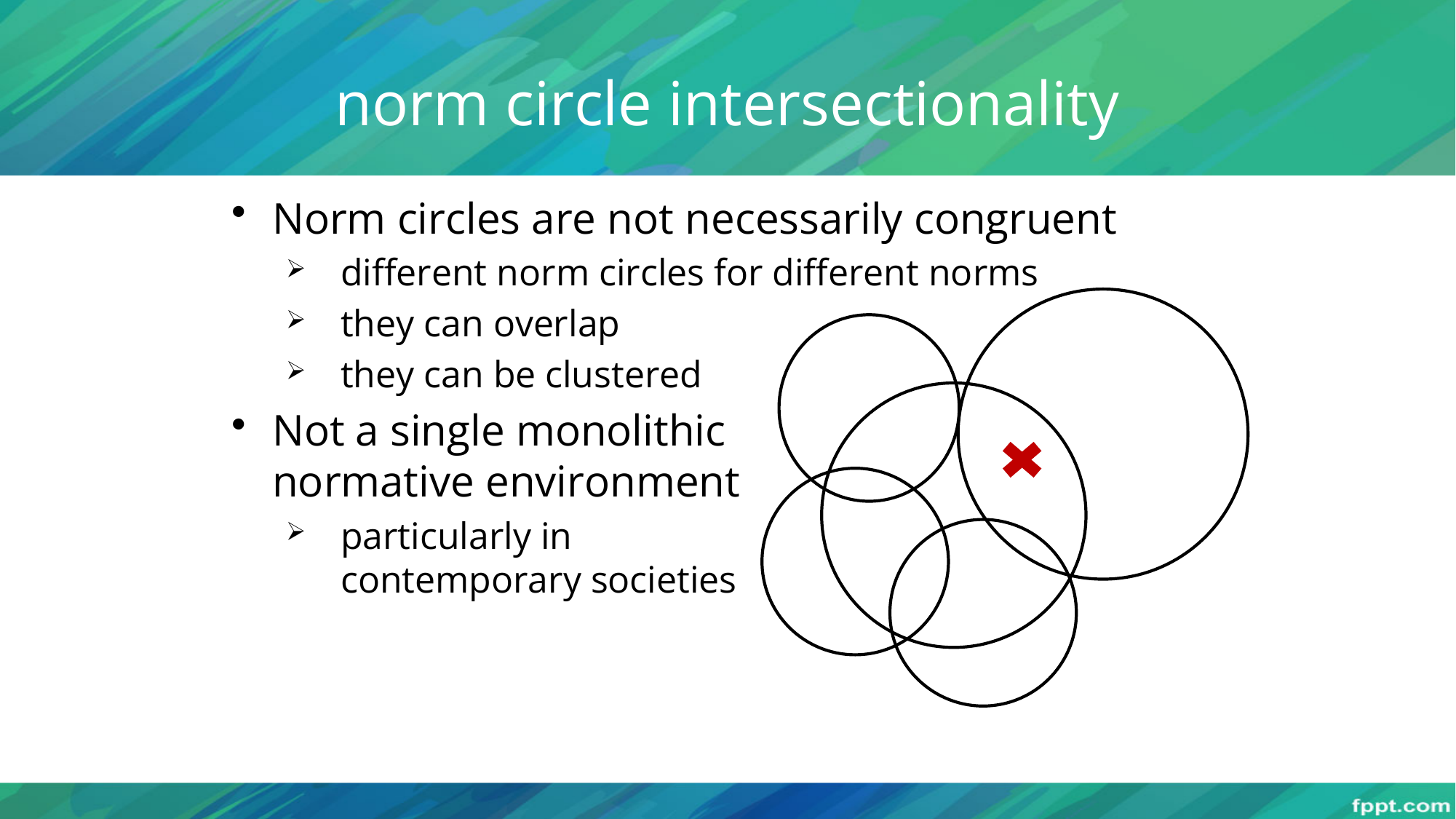

# norm circle intersectionality
Norm circles are not necessarily congruent
different norm circles for different norms
they can overlap
they can be clustered
Not a single monolithic
normative environment
particularly in
contemporary societies